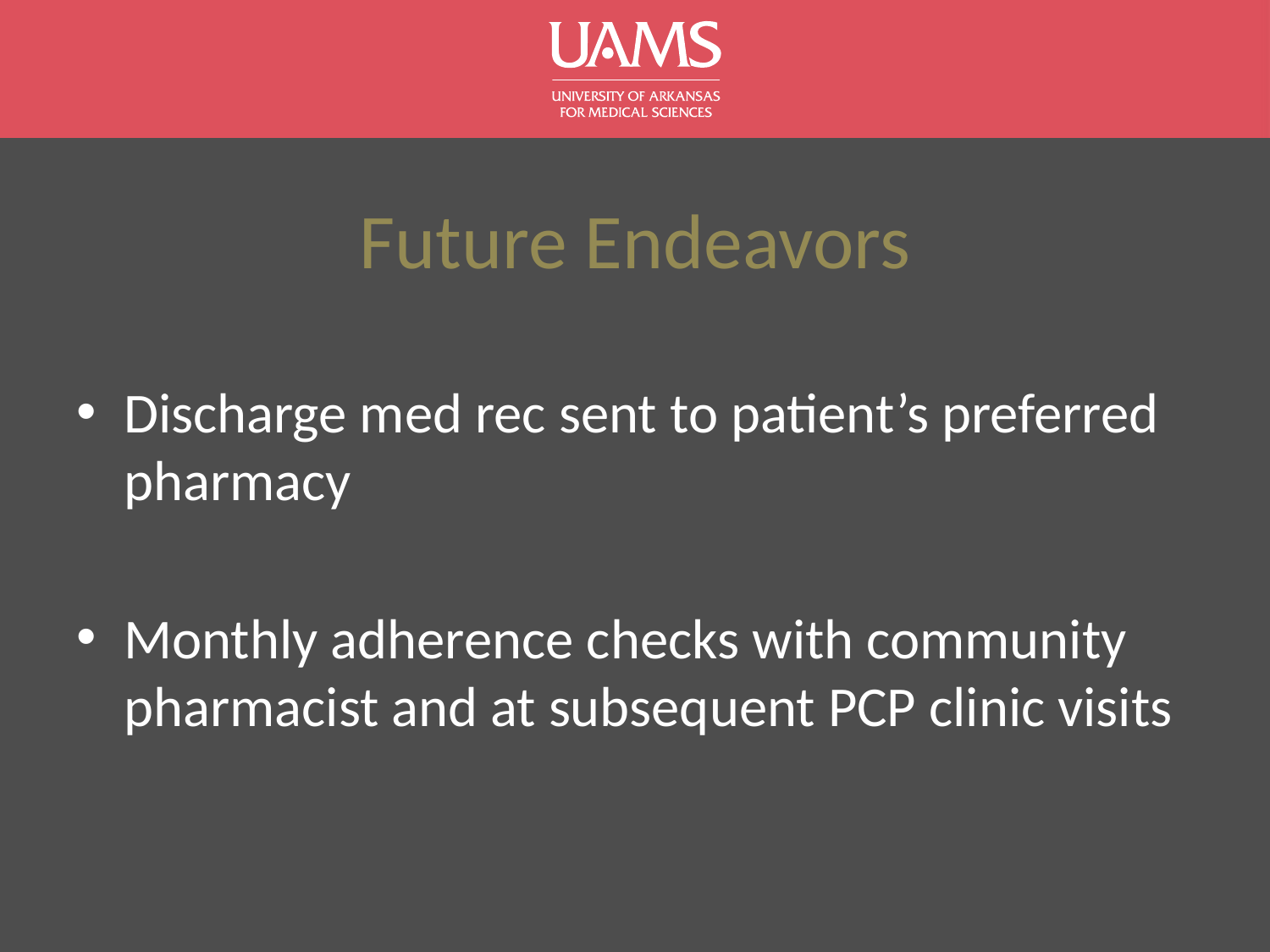

# Future Endeavors
Discharge med rec sent to patient’s preferred pharmacy

Monthly adherence checks with community pharmacist and at subsequent PCP clinic visits